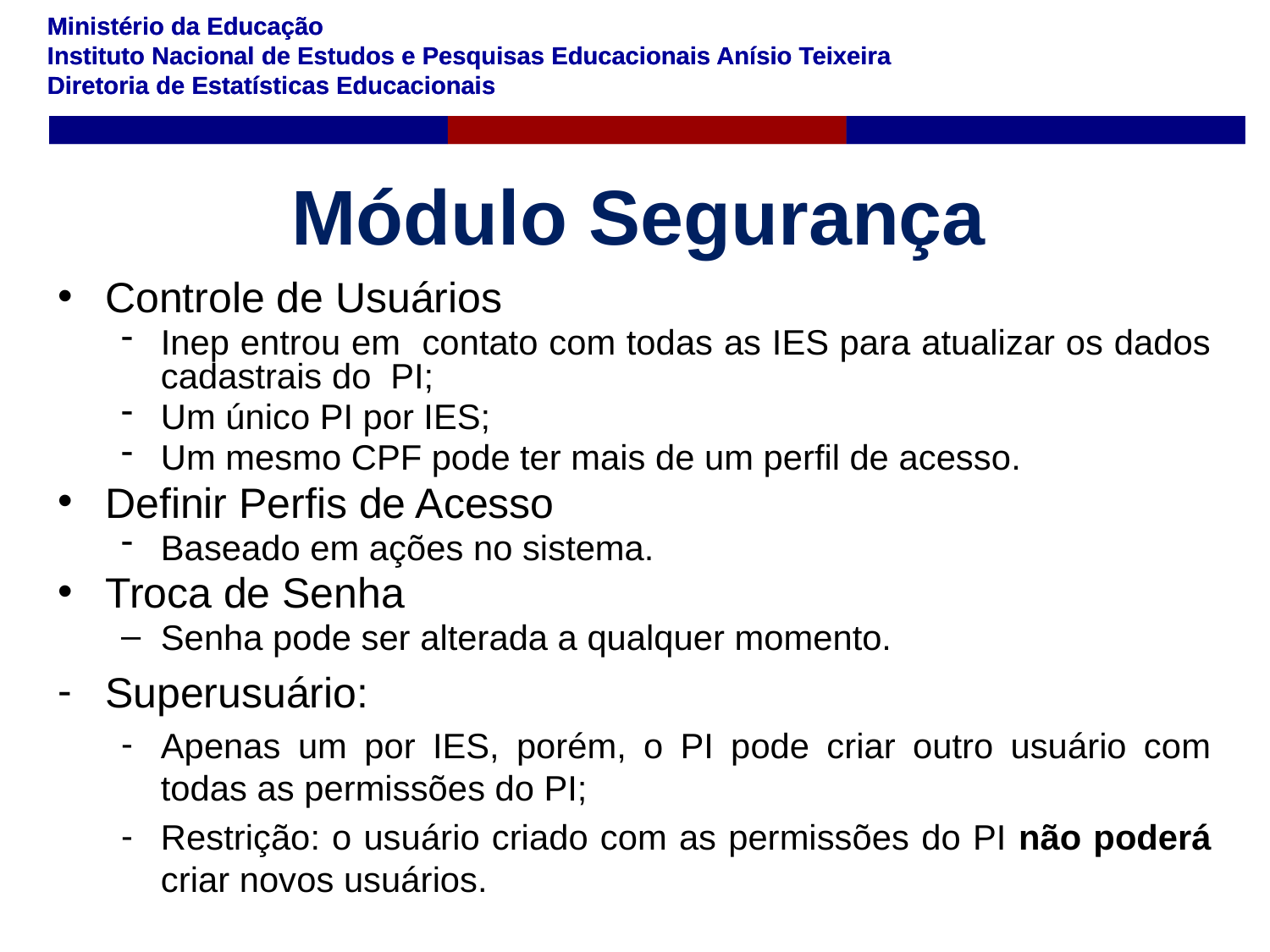

Módulo Segurança
Controle de Usuários
Inep entrou em  contato com todas as IES para atualizar os dados cadastrais do  PI;
Um único PI por IES;
Um mesmo CPF pode ter mais de um perfil de acesso.
Definir Perfis de Acesso
Baseado em ações no sistema.
Troca de Senha
Senha pode ser alterada a qualquer momento.
Superusuário:
Apenas um por IES, porém, o PI pode criar outro usuário com todas as permissões do PI;
Restrição: o usuário criado com as permissões do PI não poderá criar novos usuários.